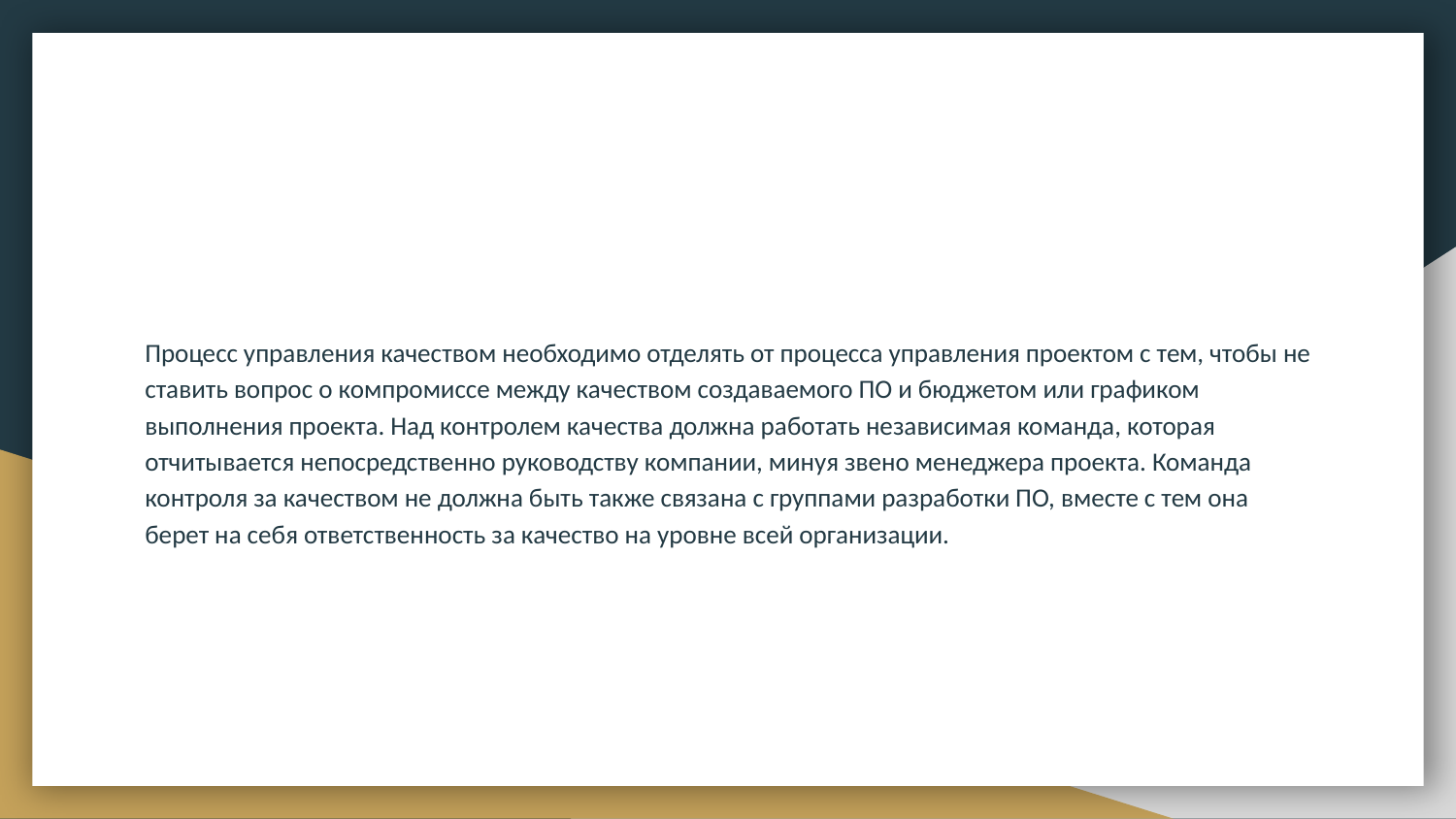

#
Процесс управления качеством необходимо отделять от процесса управления проектом с тем, чтобы не ставить вопрос о компромиссе между качеством создаваемого ПО и бюджетом или графиком выполнения проекта. Над контролем качества должна работать независимая команда, которая отчитывается непосредственно руководству компании, минуя звено менеджера проекта. Команда контроля за качеством не должна быть также связана с группами разработки ПО, вместе с тем она берет на себя ответственность за качество на уровне всей организации.